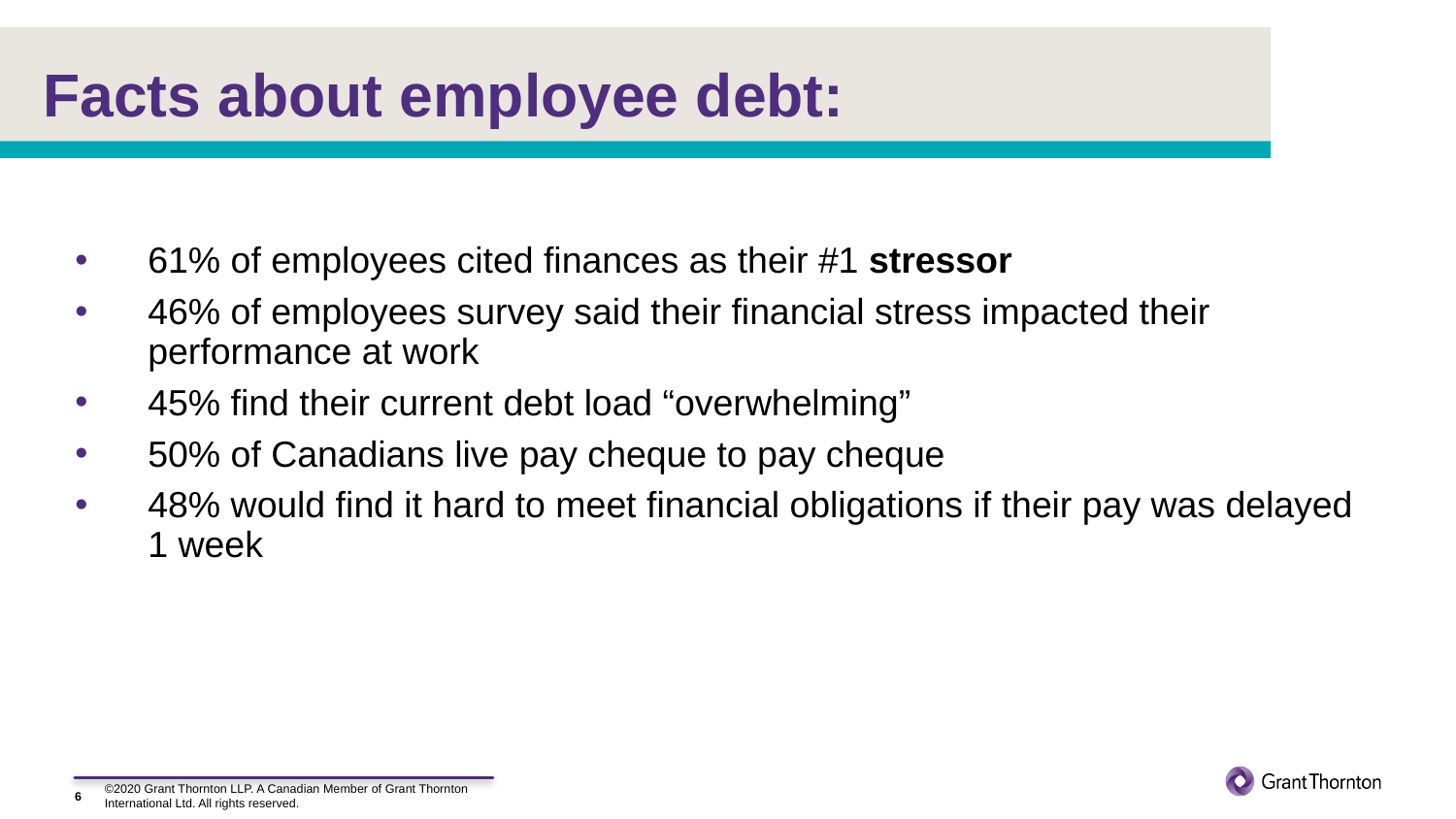

# Facts about employee debt:

61% of employees cited finances as their #1 stressor
46% of employees survey said their financial stress impacted their performance at work
45% find their current debt load “overwhelming”
50% of Canadians live pay cheque to pay cheque
48% would find it hard to meet financial obligations if their pay was delayed 1 week

6